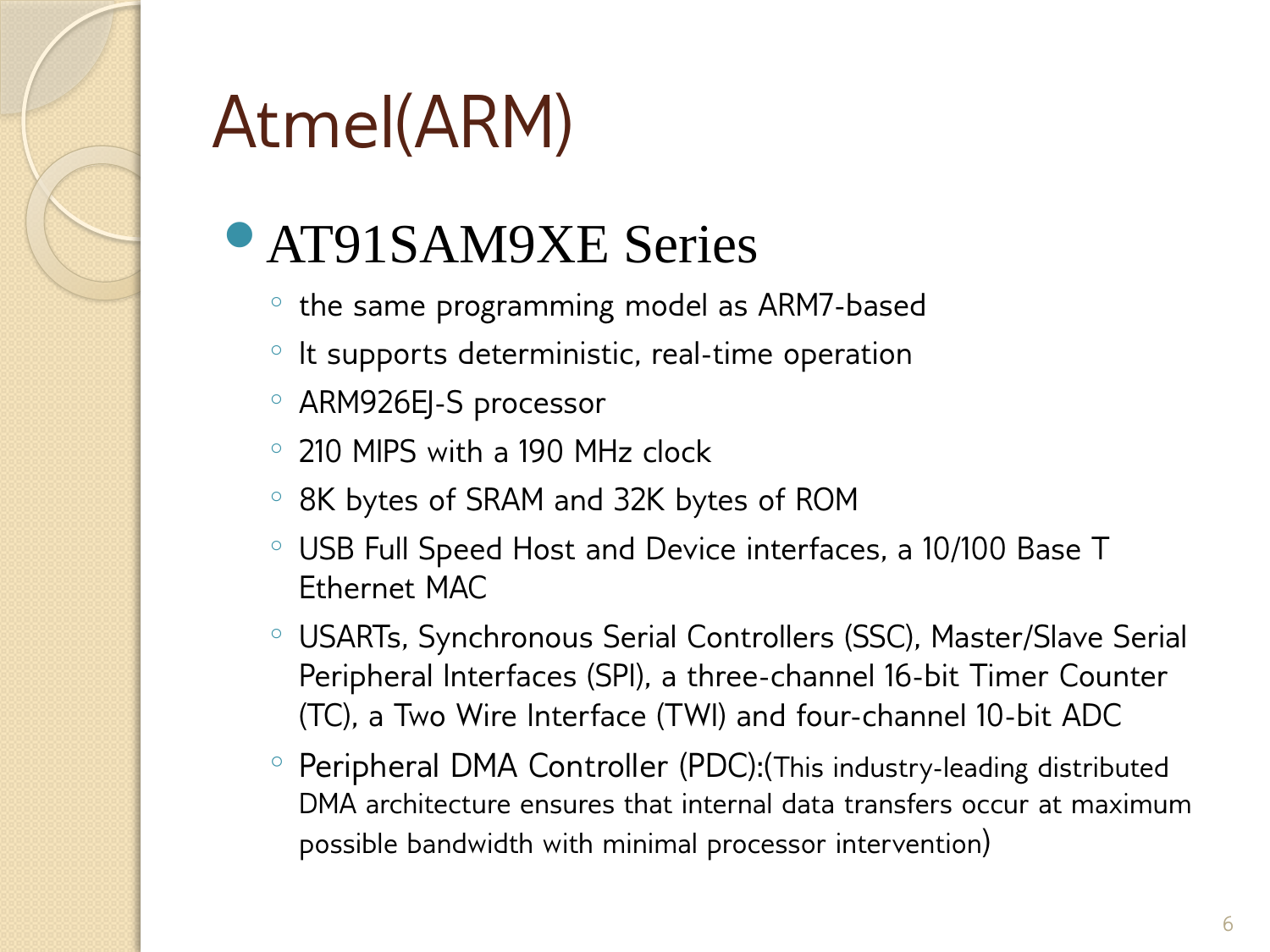

# Atmel(ARM)
AT91SAM9XE Series
the same programming model as ARM7-based
It supports deterministic, real-time operation
ARM926EJ-S processor
210 MIPS with a 190 MHz clock
8K bytes of SRAM and 32K bytes of ROM
USB Full Speed Host and Device interfaces, a 10/100 Base T Ethernet MAC
USARTs, Synchronous Serial Controllers (SSC), Master/Slave Serial Peripheral Interfaces (SPI), a three-channel 16-bit Timer Counter (TC), a Two Wire Interface (TWI) and four-channel 10-bit ADC
Peripheral DMA Controller (PDC):(This industry-leading distributed DMA architecture ensures that internal data transfers occur at maximum possible bandwidth with minimal processor intervention)

6